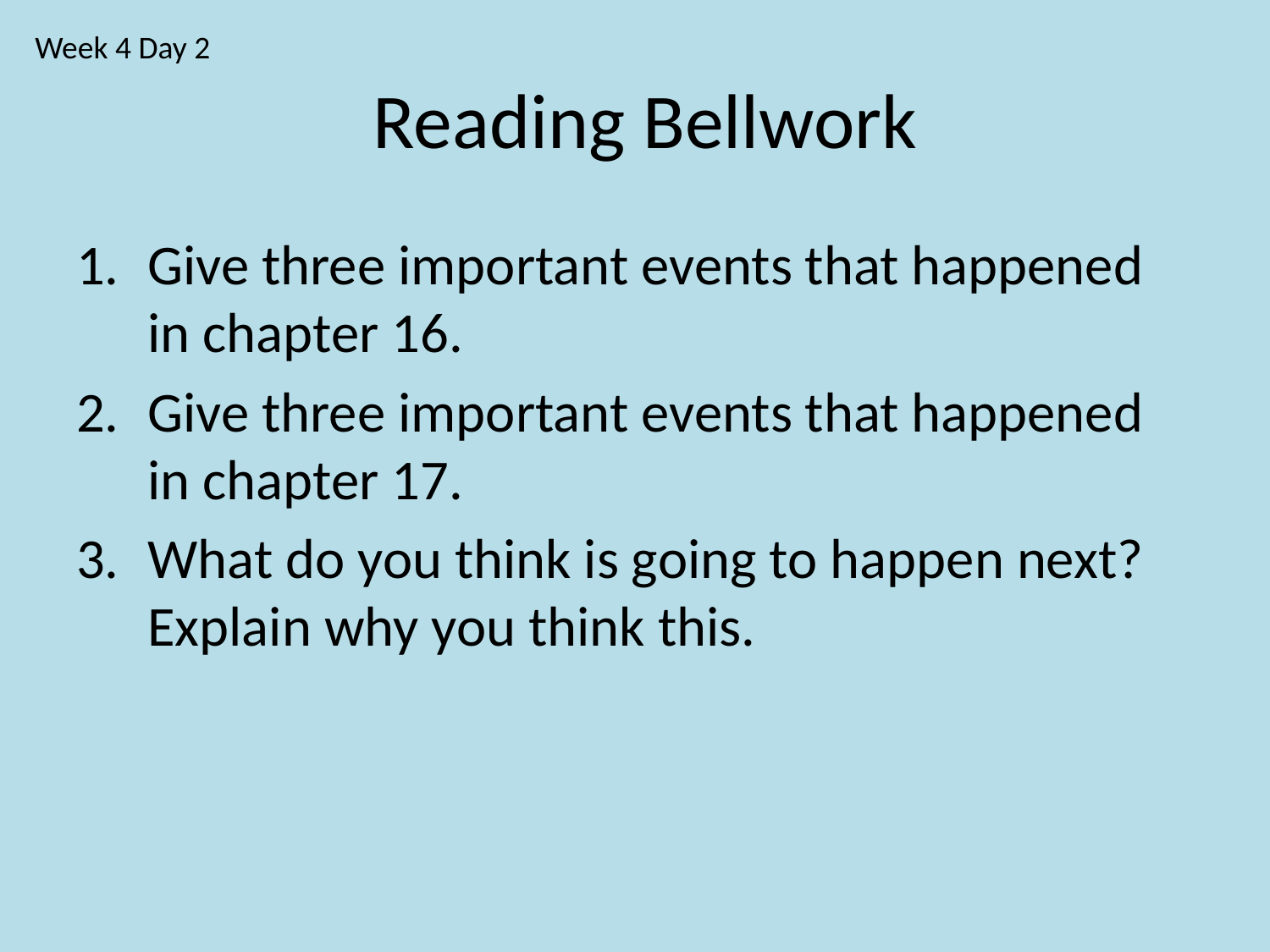

Week 4 Day 2
# Reading Bellwork
Give three important events that happened in chapter 16.
Give three important events that happened in chapter 17.
What do you think is going to happen next?  Explain why you think this.